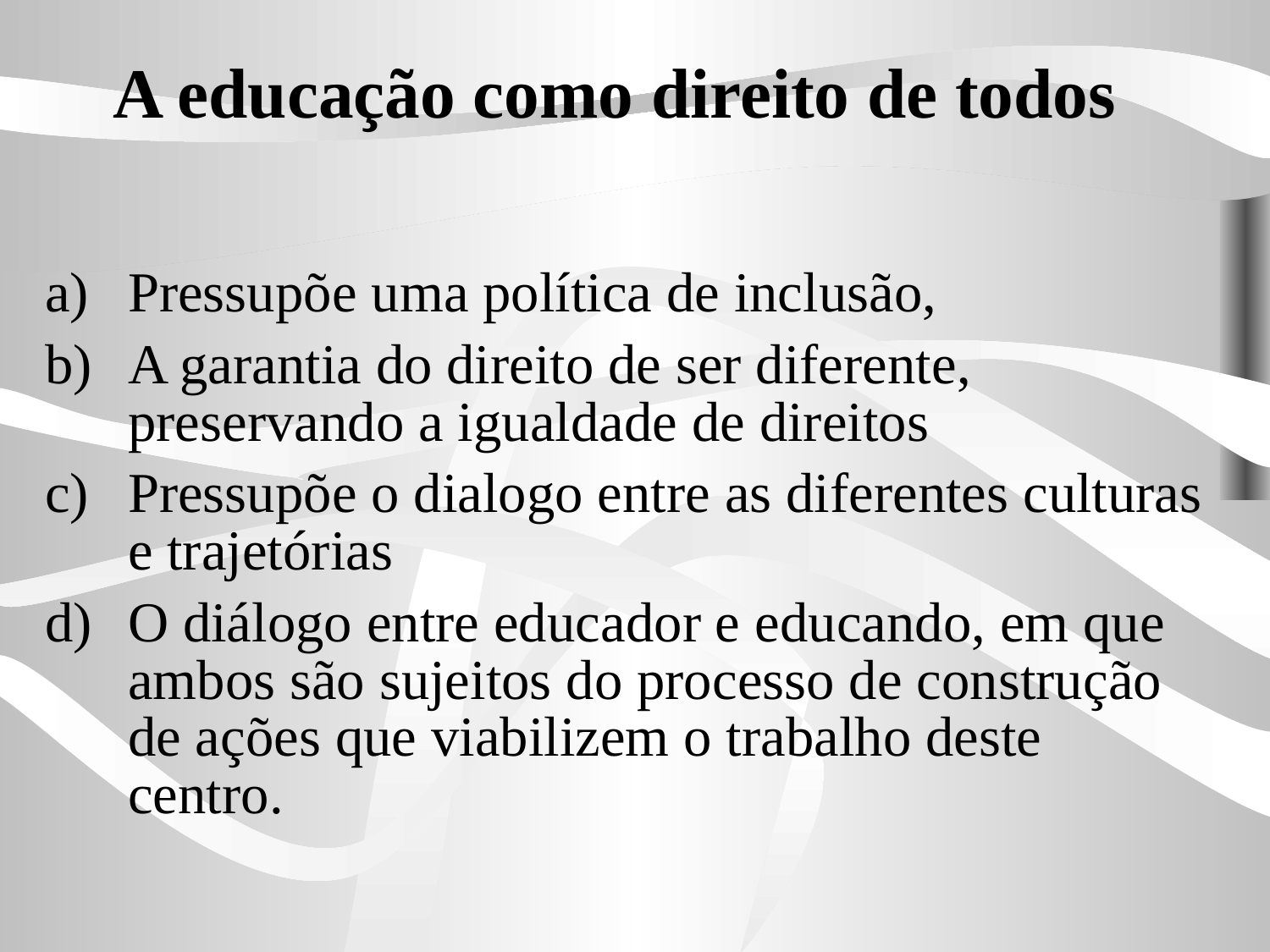

# A educação como direito de todos
Pressupõe uma política de inclusão,
A garantia do direito de ser diferente, preservando a igualdade de direitos
Pressupõe o dialogo entre as diferentes culturas e trajetórias
O diálogo entre educador e educando, em que ambos são sujeitos do processo de construção de ações que viabilizem o trabalho deste centro.